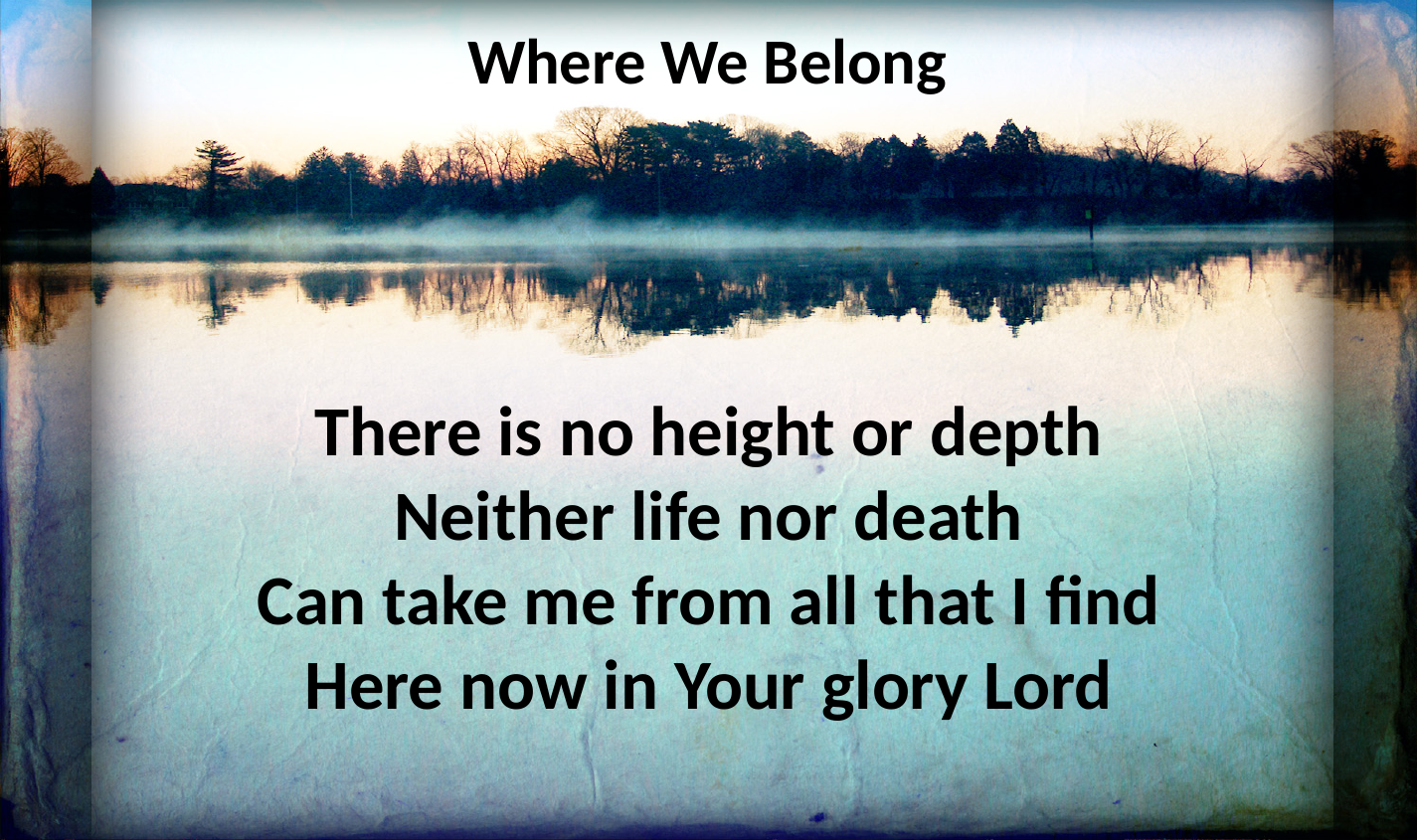

Where We Belong
There is no height or depth
Neither life nor death
Can take me from all that I find
Here now in Your glory Lord